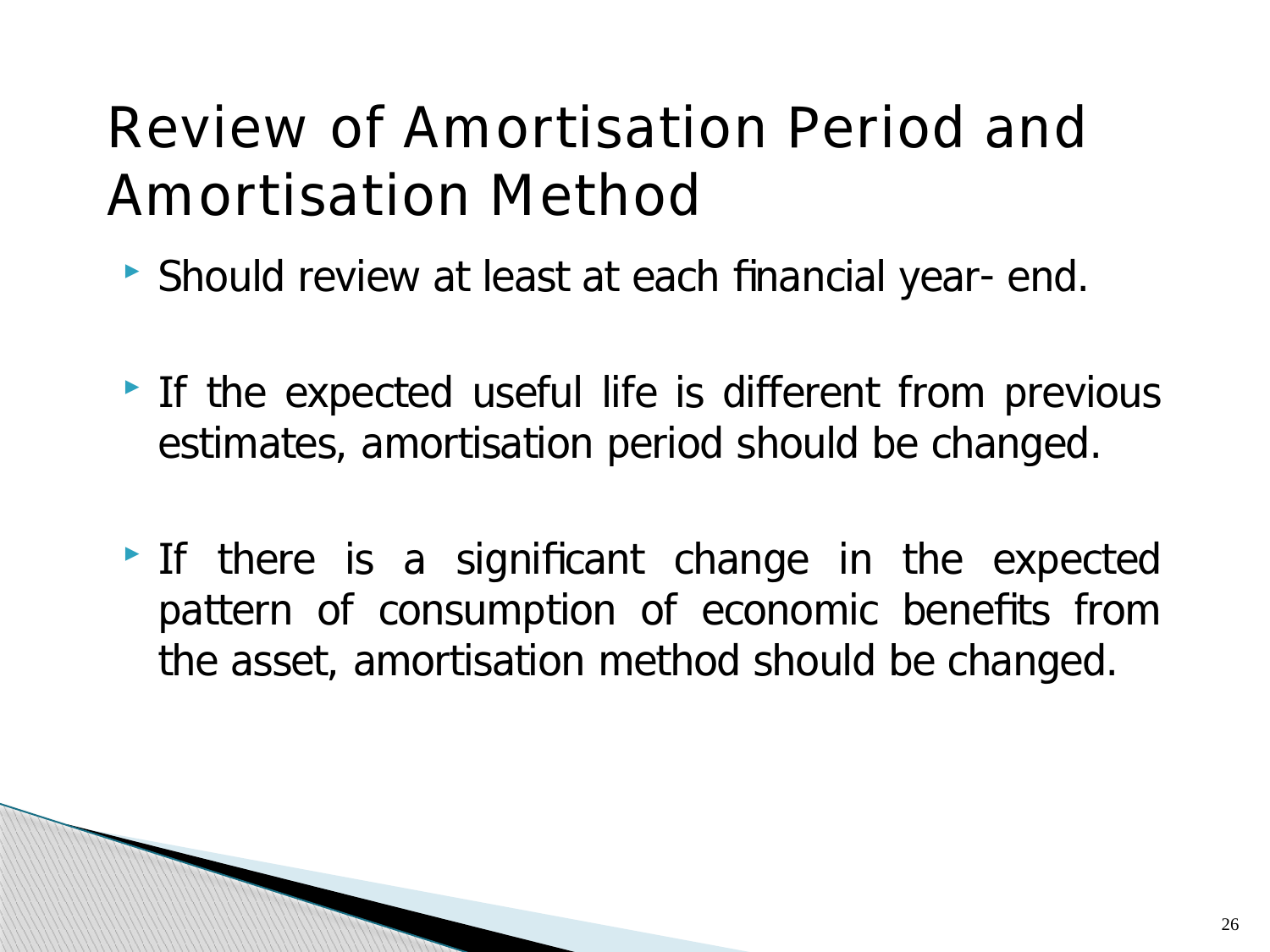

# Review of Amortisation Period and Amortisation Method
Should review at least at each financial year- end.

If the expected useful life is different from previous estimates, amortisation period should be changed.

If there is a significant change in the expected pattern of consumption of economic benefits from the asset, amortisation method should be changed.
26